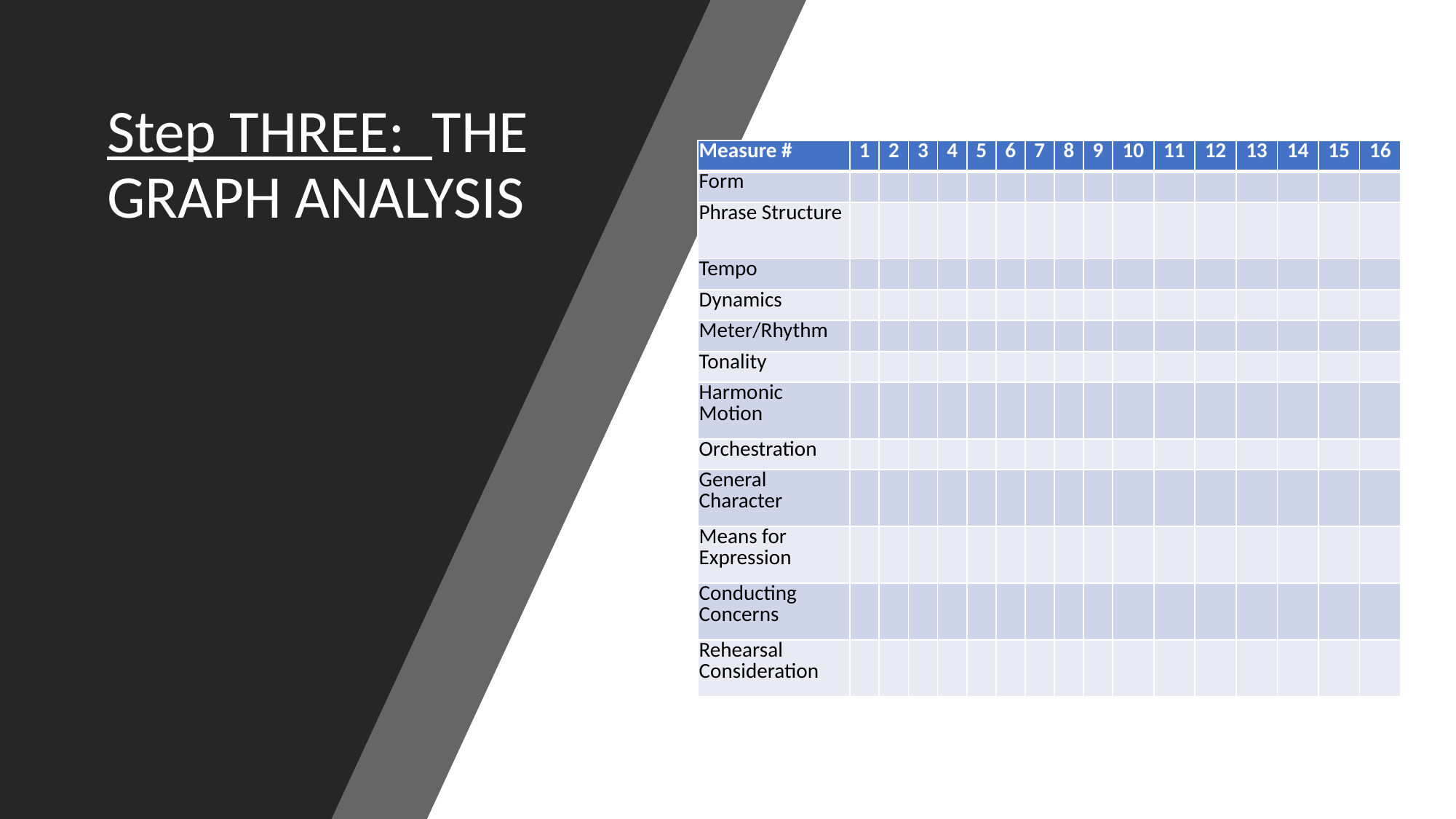

# Step THREE:  THE GRAPH ANALYSIS
| Measure # | 1 | 2 | 3 | 4 | 5 | 6 | 7 | 8 | 9 | 10 | 11 | 12 | 13 | 14 | 15 | 16 |
| --- | --- | --- | --- | --- | --- | --- | --- | --- | --- | --- | --- | --- | --- | --- | --- | --- |
| Form |  |  |  |  |  |  |  |  |  |  |  |  |  |  |  |  |
| Phrase Structure |  |  |  |  |  |  |  |  |  |  |  |  |  |  |  |  |
| Tempo |  |  |  |  |  |  |  |  |  |  |  |  |  |  |  |  |
| Dynamics |  |  |  |  |  |  |  |  |  |  |  |  |  |  |  |  |
| Meter/Rhythm |  |  |  |  |  |  |  |  |  |  |  |  |  |  |  |  |
| Tonality |  |  |  |  |  |  |  |  |  |  |  |  |  |  |  |  |
| Harmonic Motion |  |  |  |  |  |  |  |  |  |  |  |  |  |  |  |  |
| Orchestration |  |  |  |  |  |  |  |  |  |  |  |  |  |  |  |  |
| General Character |  |  |  |  |  |  |  |  |  |  |  |  |  |  |  |  |
| Means for Expression |  |  |  |  |  |  |  |  |  |  |  |  |  |  |  |  |
| Conducting Concerns |  |  |  |  |  |  |  |  |  |  |  |  |  |  |  |  |
| Rehearsal Consideration |  |  |  |  |  |  |  |  |  |  |  |  |  |  |  |  |